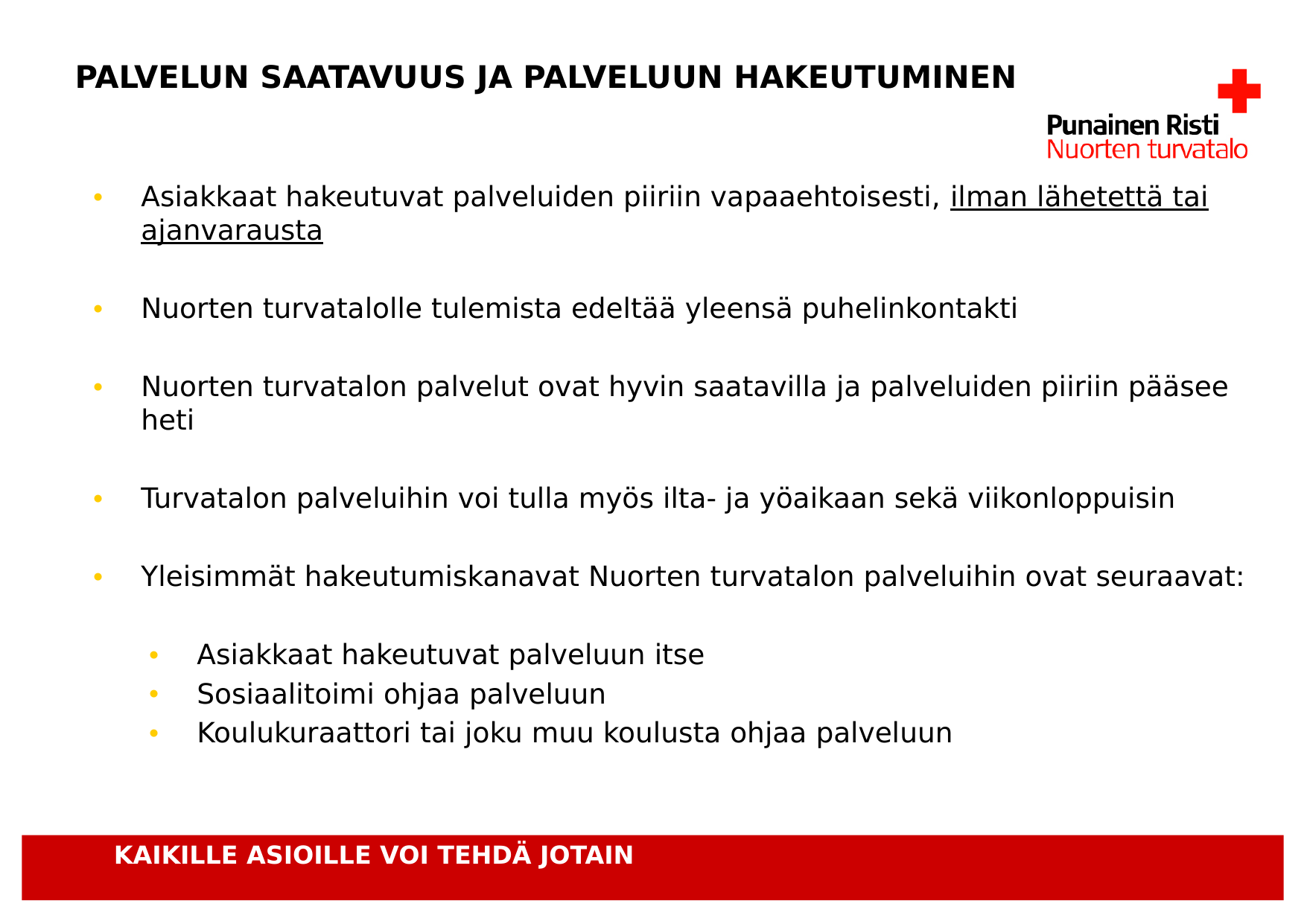

PALVELUN SAATAVUUS JA PALVELUUN HAKEUTUMINEN

Asiakkaat hakeutuvat palveluiden piiriin vapaaehtoisesti, ilman lähetettä tai ajanvarausta

Nuorten turvatalolle tulemista edeltää yleensä puhelinkontakti

Nuorten turvatalon palvelut ovat hyvin saatavilla ja palveluiden piiriin pääsee heti

Turvatalon palveluihin voi tulla myös ilta- ja yöaikaan sekä viikonloppuisin

Yleisimmät hakeutumiskanavat Nuorten turvatalon palveluihin ovat seuraavat:

Asiakkaat hakeutuvat palveluun itse
Sosiaalitoimi ohjaa palveluun
Koulukuraattori tai joku muu koulusta ohjaa palveluun